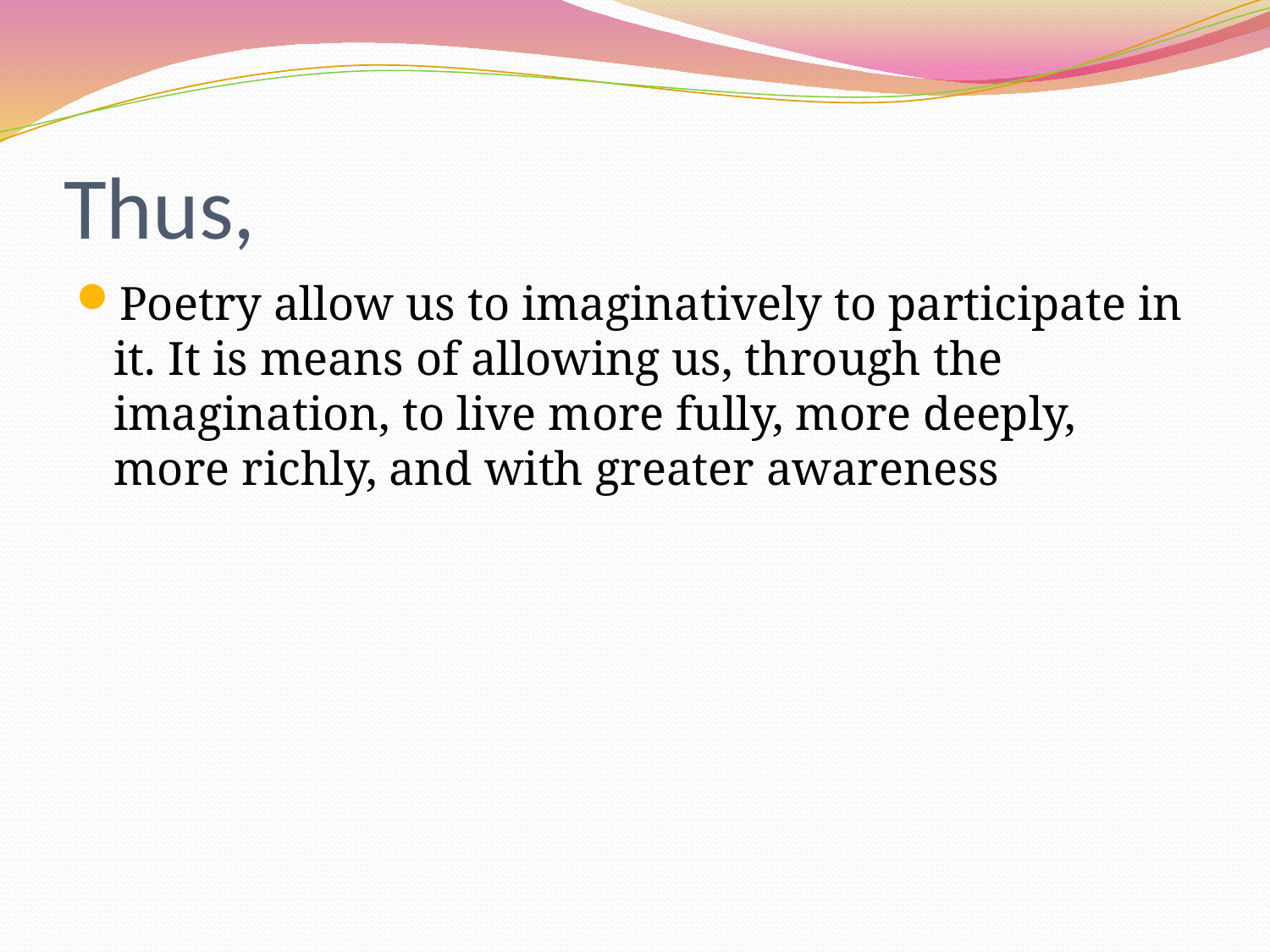

# Thus,
Poetry allow us to imaginatively to participate in it. It is means of allowing us, through the imagination, to live more fully, more deeply, more richly, and with greater awareness